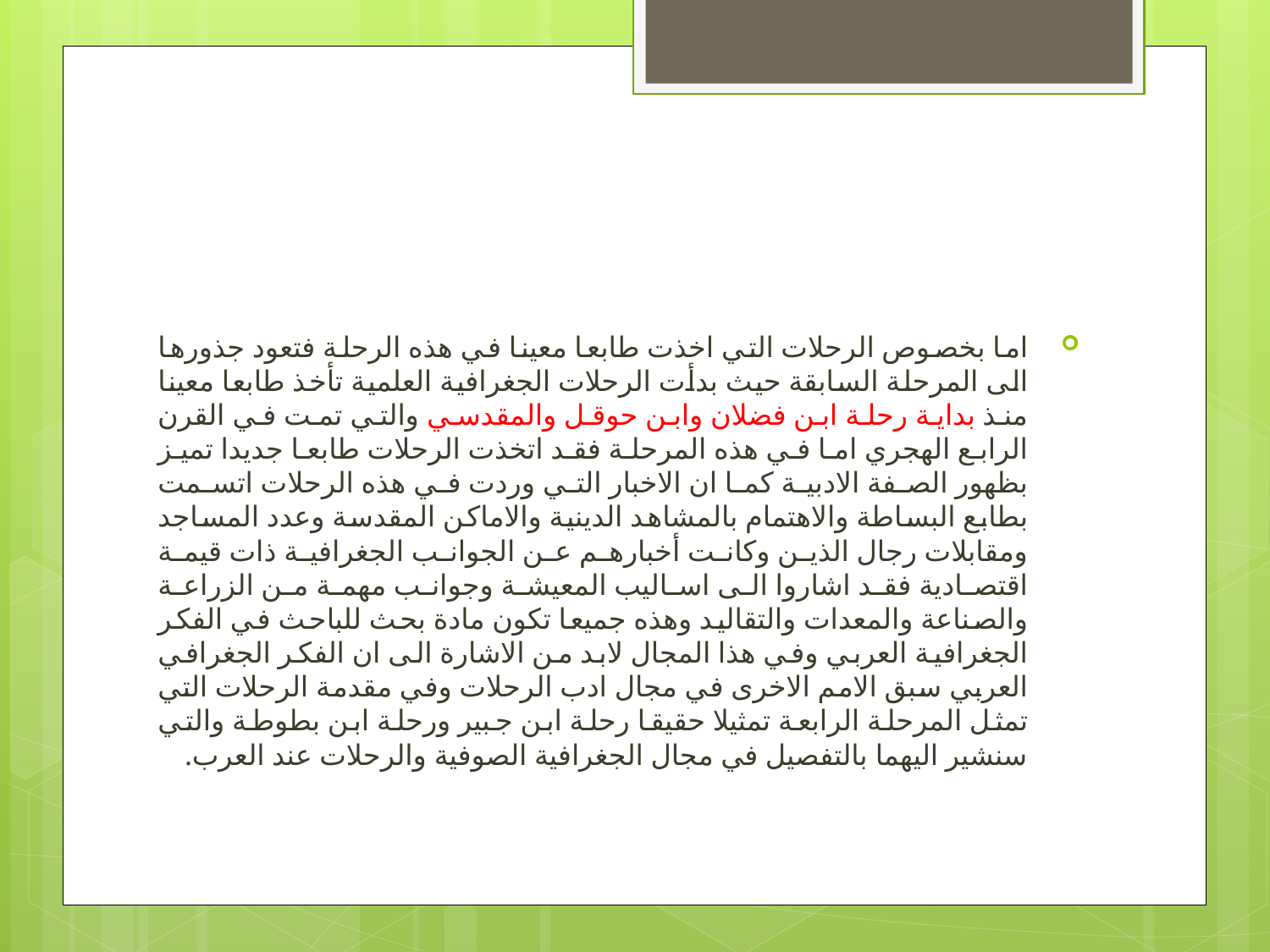

اما بخصوص الرحلات التي اخذت طابعا معينا في هذه الرحلة فتعود جذورها الى المرحلة السابقة حيث بدأت الرحلات الجغرافية العلمية تأخذ طابعا معينا منذ بداية رحلة ابن فضلان وابن حوقل والمقدسي والتي تمت في القرن الرابع الهجري اما في هذه المرحلة فقد اتخذت الرحلات طابعا جديدا تميز بظهور الصفة الادبية كما ان الاخبار التي وردت في هذه الرحلات اتسمت بطابع البساطة والاهتمام بالمشاهد الدينية والاماكن المقدسة وعدد المساجد ومقابلات رجال الذين وكانت أخبارهم عن الجوانب الجغرافية ذات قيمة اقتصادية فقد اشاروا الى اساليب المعيشة وجوانب مهمة من الزراعة والصناعة والمعدات والتقاليد وهذه جميعا تكون مادة بحث للباحث في الفكر الجغرافية العربي وفي هذا المجال لابد من الاشارة الى ان الفكر الجغرافي العربي سبق الامم الاخرى في مجال ادب الرحلات وفي مقدمة الرحلات التي تمثل المرحلة الرابعة تمثيلا حقيقا رحلة ابن جبير ورحلة ابن بطوطة والتي سنشير اليهما بالتفصيل في مجال الجغرافية الصوفية والرحلات عند العرب.